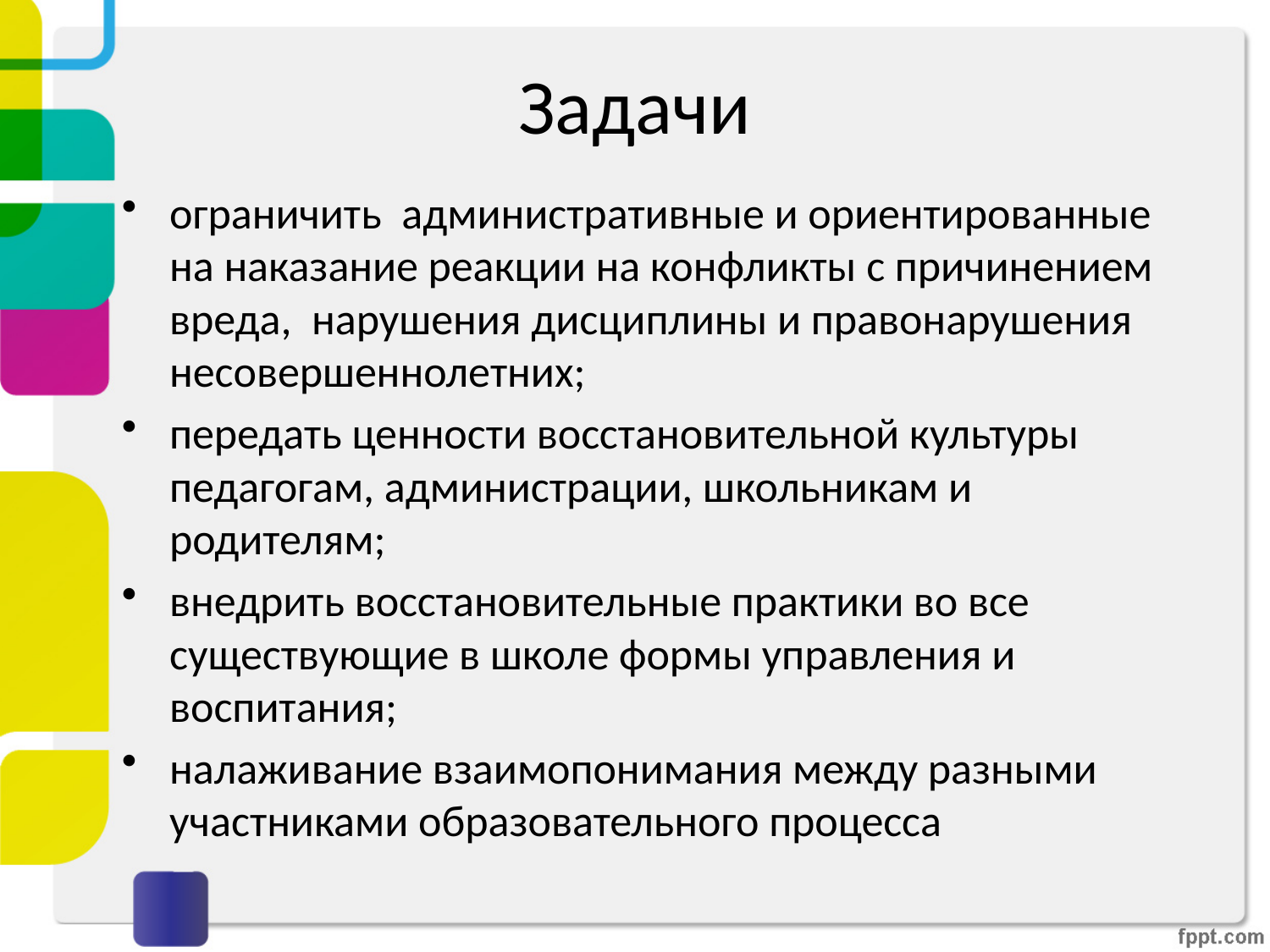

# Задачи
ограничить  административные и ориентированные на наказание реакции на конфликты с причинением вреда,  нарушения дисциплины и правонарушения несовершеннолетних;
передать ценности восстановительной культуры педагогам, администрации, школьникам и родителям;
внедрить восстановительные практики во все существующие в школе формы управления и воспитания;
налаживание взаимопонимания между разными участниками образовательного процесса